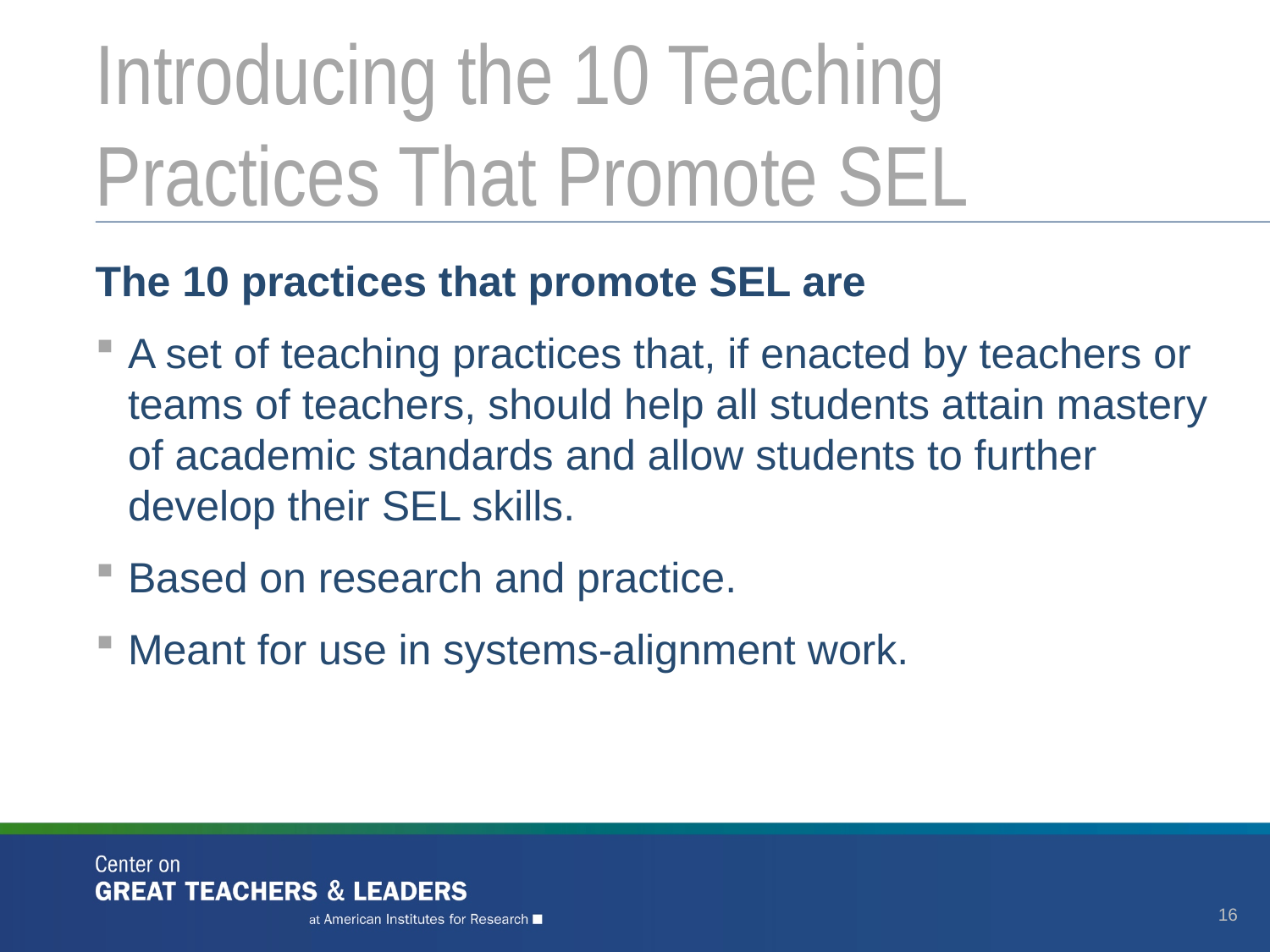

# Introducing the 10 Teaching Practices That Promote SEL
The 10 practices that promote SEL are
A set of teaching practices that, if enacted by teachers or teams of teachers, should help all students attain mastery of academic standards and allow students to further develop their SEL skills.
Based on research and practice.
Meant for use in systems-alignment work.

16